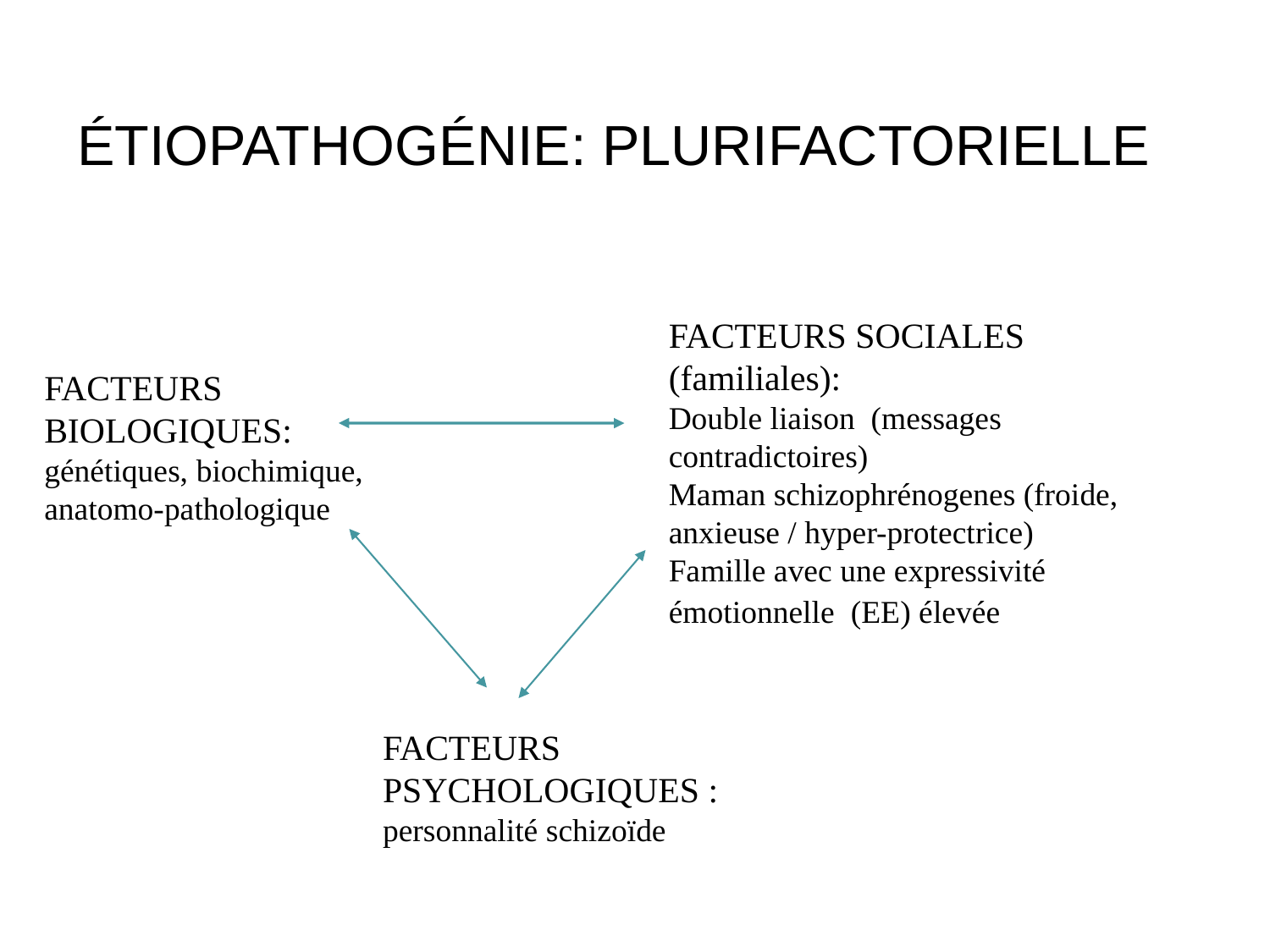

# ÉTIOPATHOGÉNIE: PLURIFACTORIELLE
FACTEURS SOCIALES  (familiales):
Double liaison  (messages contradictoires)
Maman schizophrénogenes (froide, anxieuse / hyper-protectrice)
Famille avec une expressivité émotionnelle  (EE) élevée
FACTEURS BIOLOGIQUES:
génétiques, biochimique, anatomo-pathologique

FACTEURS PSYCHOLOGIQUES : personnalité schizoïde